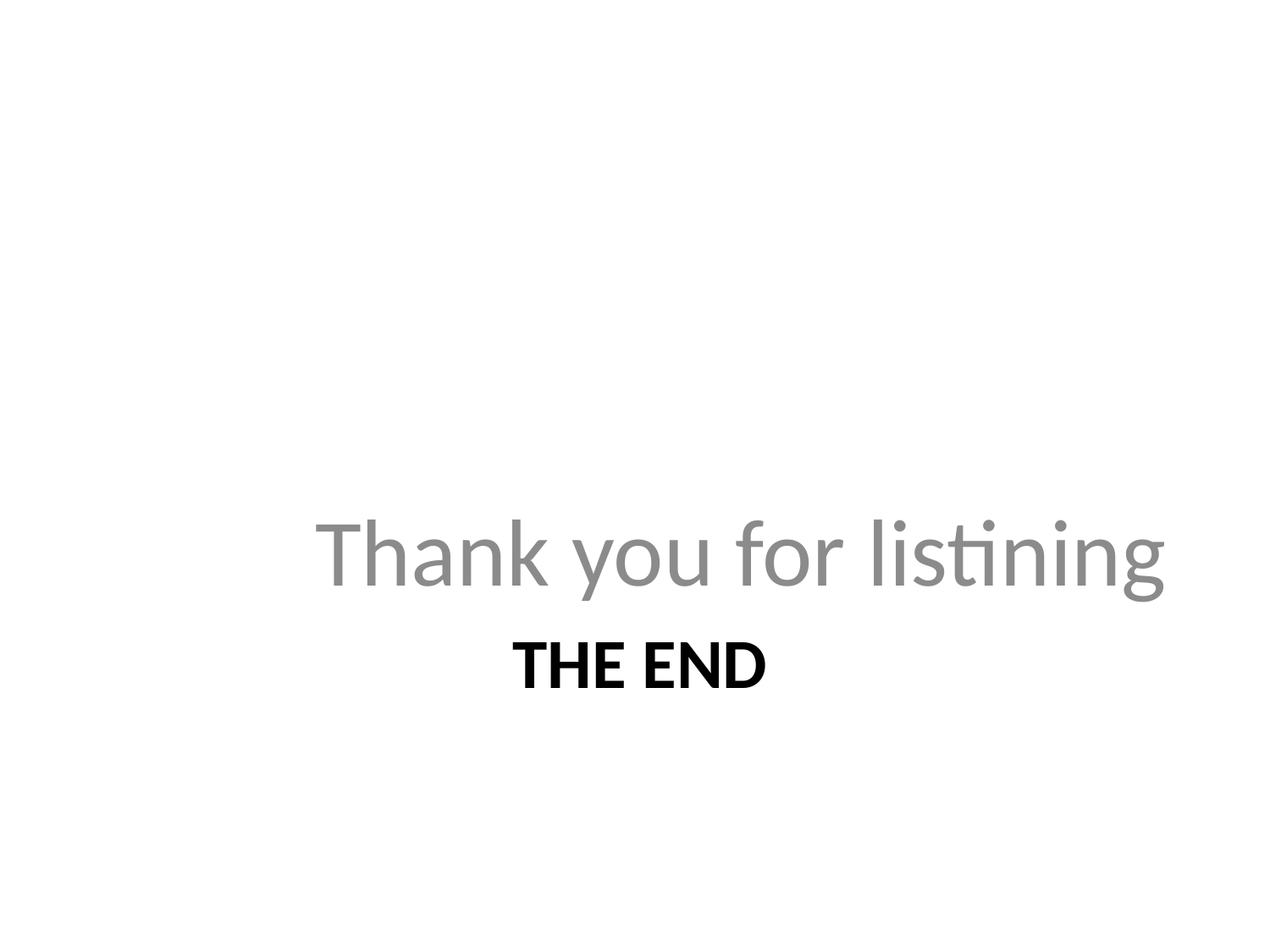

Thank you for listining
# The end